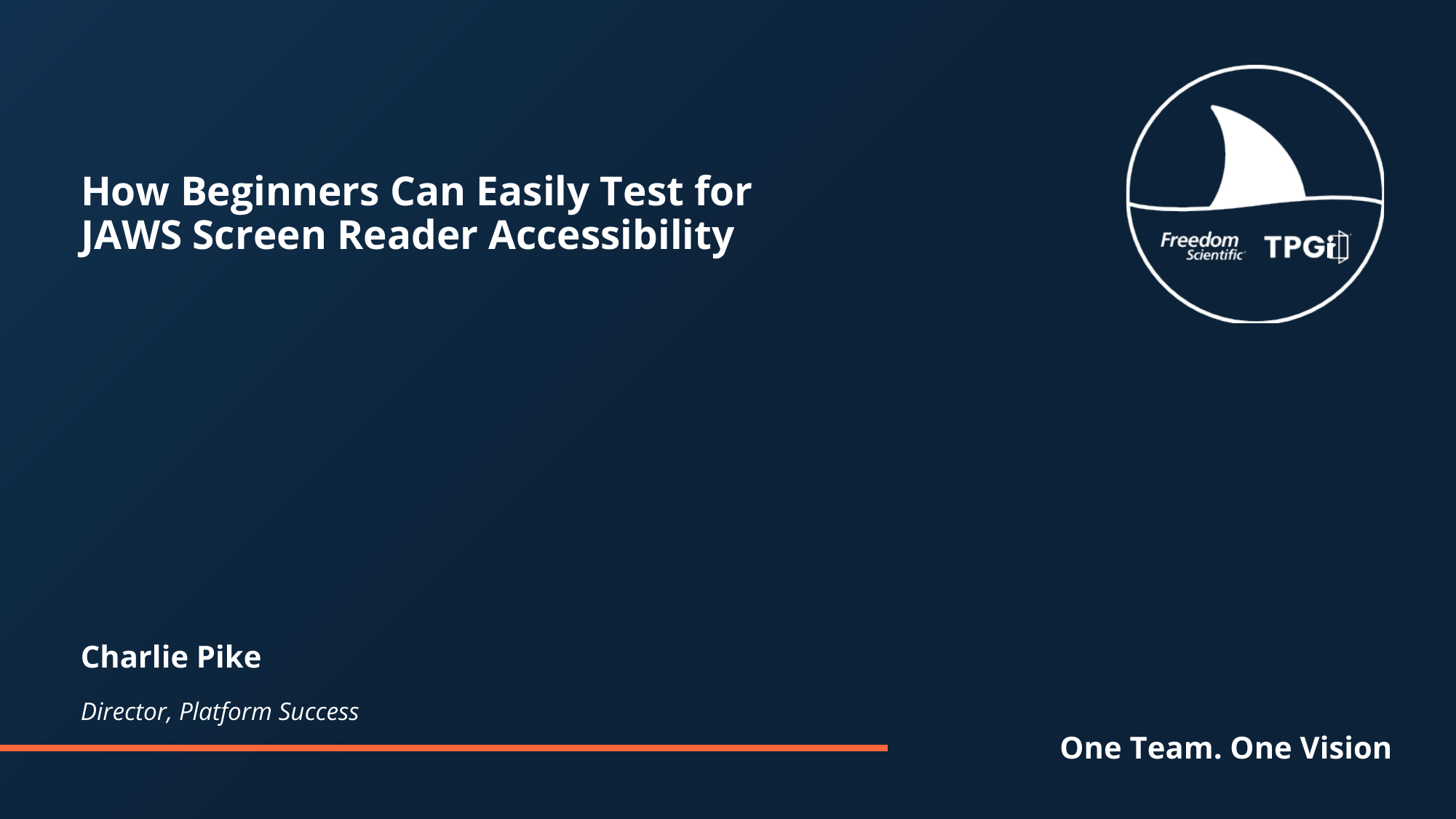

# How Beginners Can Easily Test for JAWS Screen Reader Accessibility
Charlie Pike
Director, Platform Success